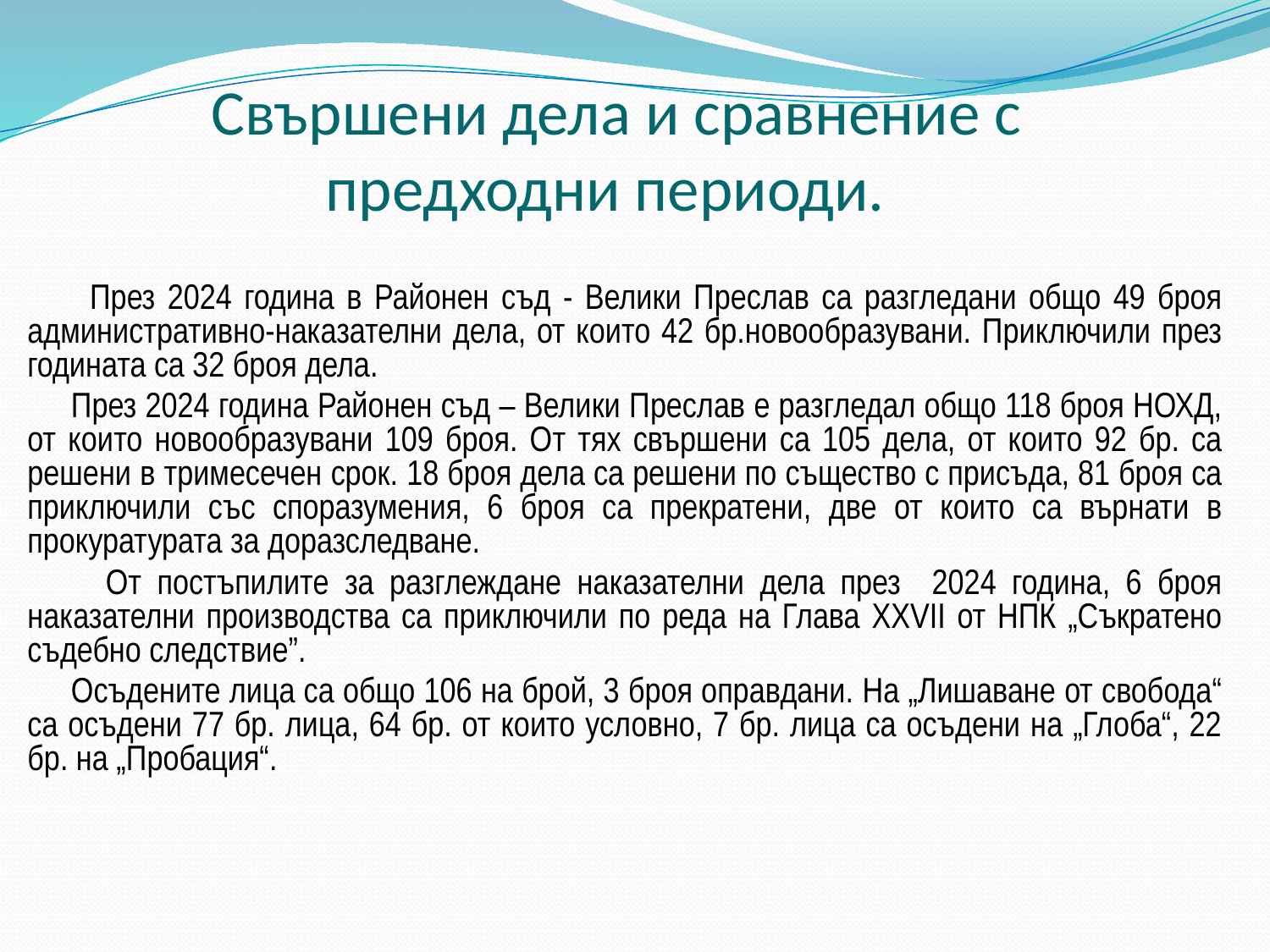

# Свършени дела и сравнение с предходни периоди.
     През 2024 година в Районен съд - Велики Преслав са разгледани общо 49 броя административно-наказателни дела, от които 42 бр.новообразувани. Приключили през годината са 32 броя дела.
     През 2024 година Районен съд – Велики Преслав е разгледал общо 118 броя НОХД, от които новообразувани 109 броя. От тях свършени са 105 дела, от които 92 бр. са решени в тримесечен срок. 18 броя дела са решени по същество с присъда, 81 броя са приключили със споразумения, 6 броя са прекратени, две от които са върнати в прокуратурата за доразследване.
     От постъпилите за разглеждане наказателни дела през  2024 година, 6 броя наказателни производства са приключили по реда на Глава ХХVII от НПК „Съкратено съдебно следствие”.
     Осъдените лица са общо 106 на брой, 3 броя оправдани. На „Лишаване от свобода“ са осъдени 77 бр. лица, 64 бр. от които условно, 7 бр. лица са осъдени на „Глоба“, 22 бр. на „Пробация“.